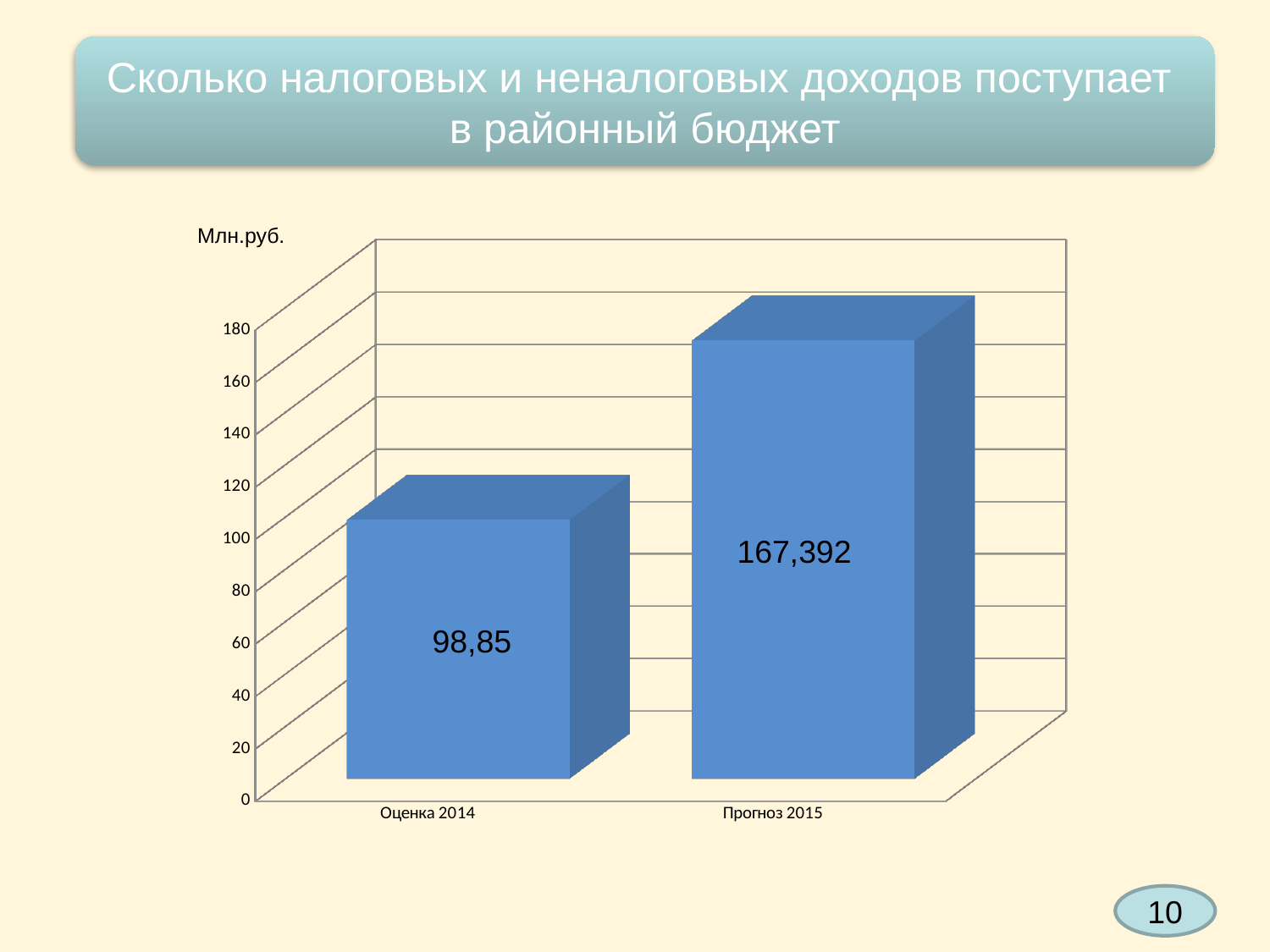

Сколько налоговых и неналоговых доходов поступает
в районный бюджет
Млн.руб.

[unsupported chart]

167,392
98,85
10